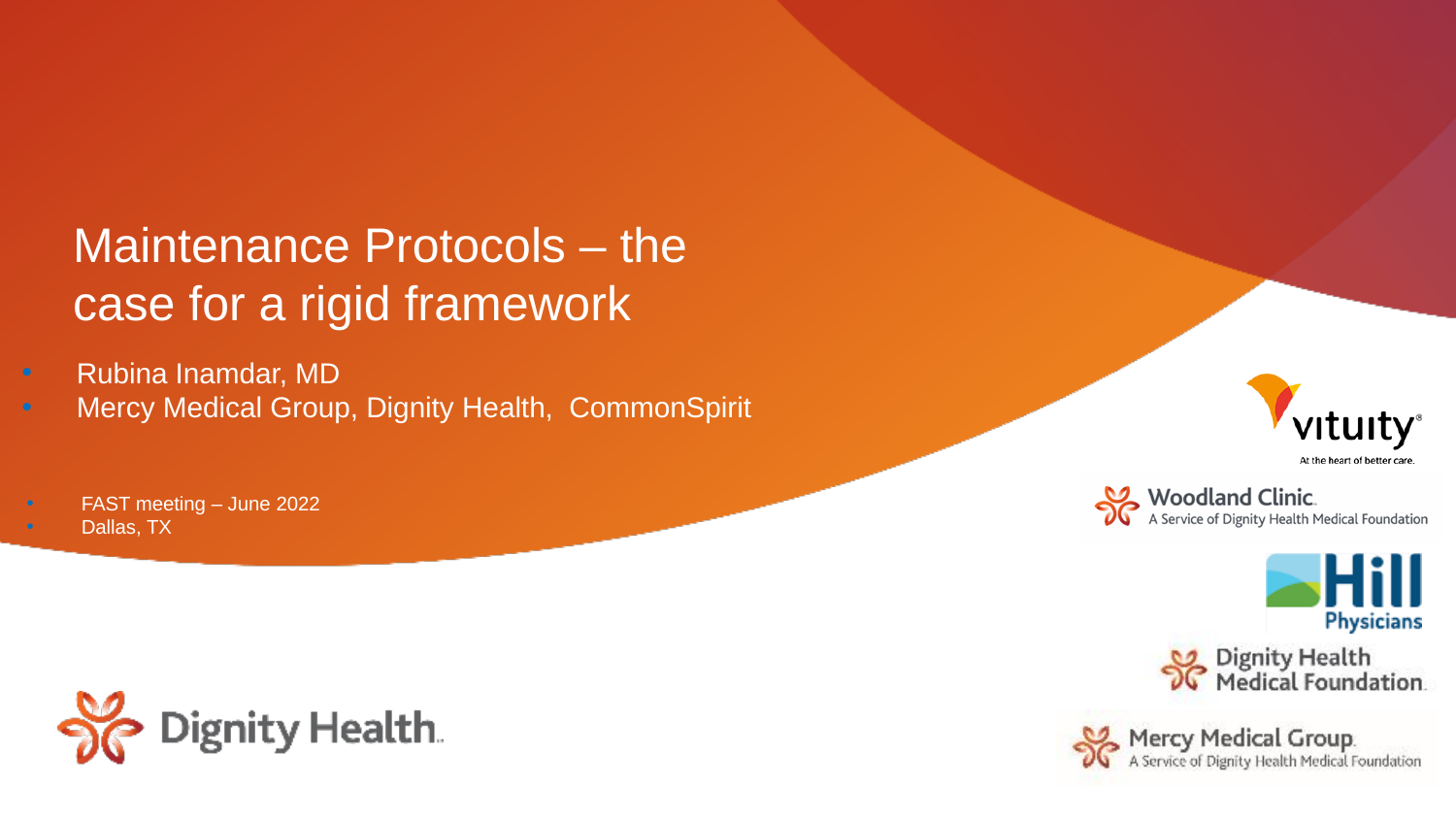

# Maintenance Protocols – the case for a rigid framework
Rubina Inamdar, MD
Mercy Medical Group, Dignity Health,  CommonSpirit

FAST meeting – June 2022
Dallas, TX